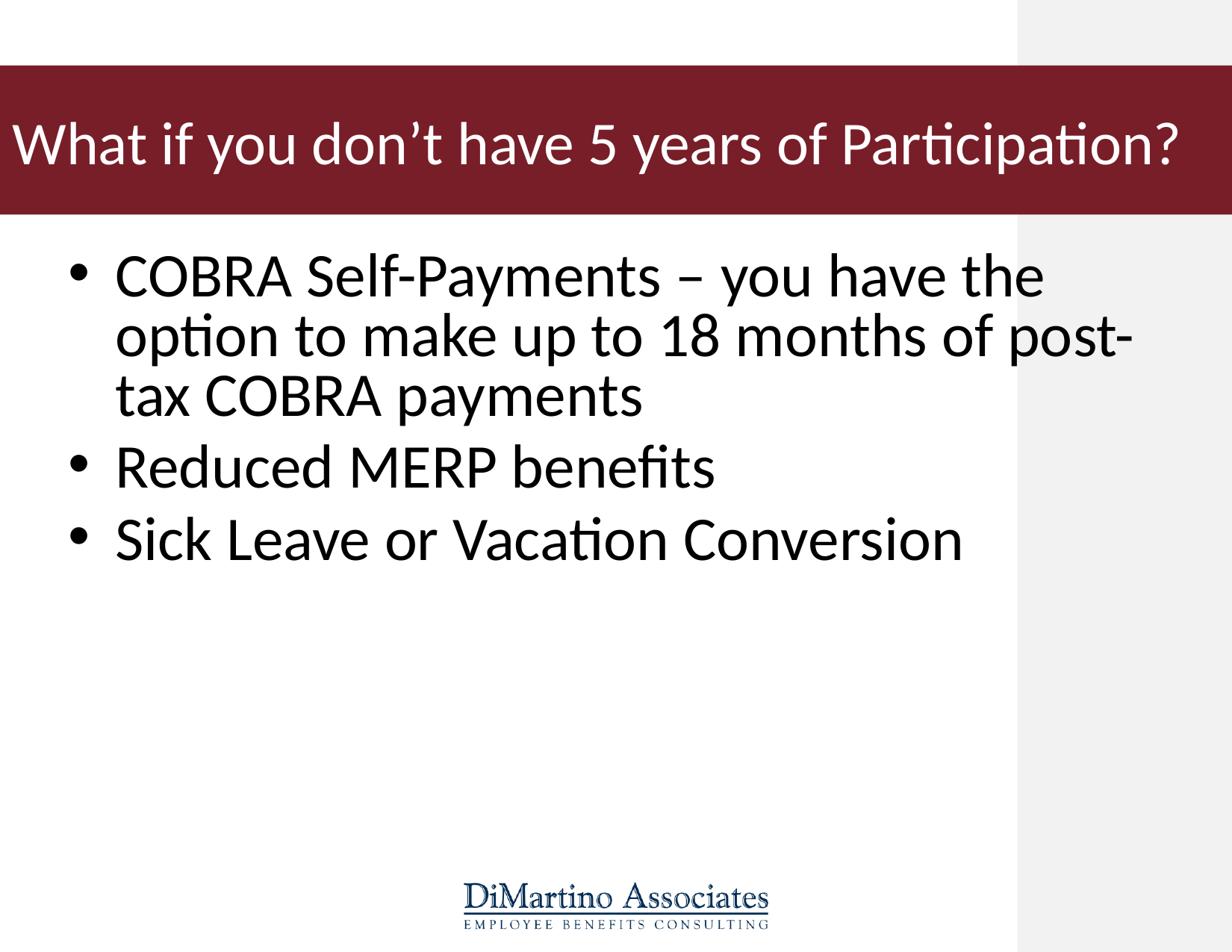

# What if you don’t have 5 years of Participation?
COBRA Self-Payments – you have the option to make up to 18 months of post-tax COBRA payments
Reduced MERP benefits
Sick Leave or Vacation Conversion